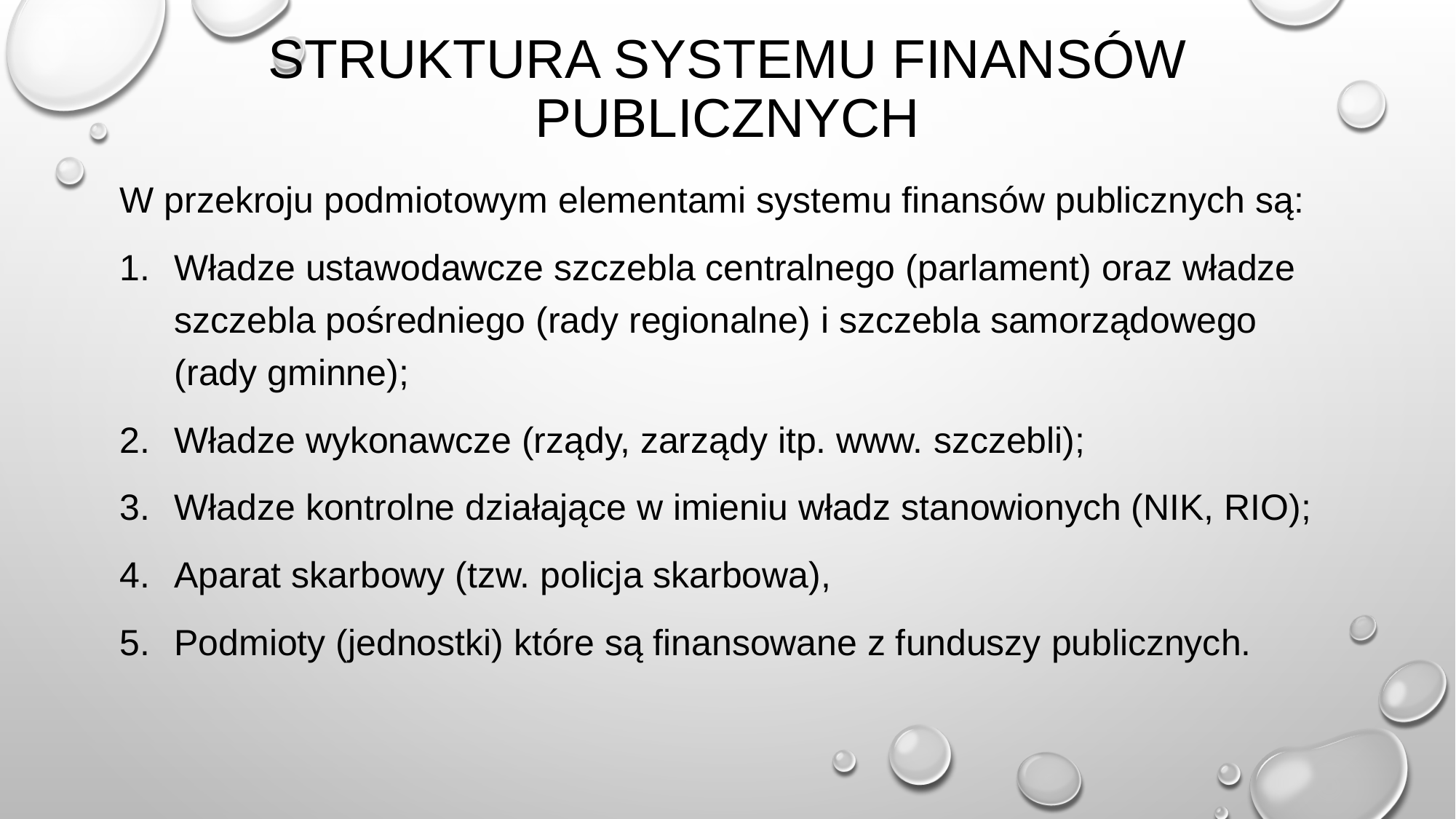

# Struktura systemu finansów publicznych
W przekroju podmiotowym elementami systemu finansów publicznych są:
Władze ustawodawcze szczebla centralnego (parlament) oraz władze szczebla pośredniego (rady regionalne) i szczebla samorządowego (rady gminne);
Władze wykonawcze (rządy, zarządy itp. www. szczebli);
Władze kontrolne działające w imieniu władz stanowionych (NIK, RIO);
Aparat skarbowy (tzw. policja skarbowa),
Podmioty (jednostki) które są finansowane z funduszy publicznych.